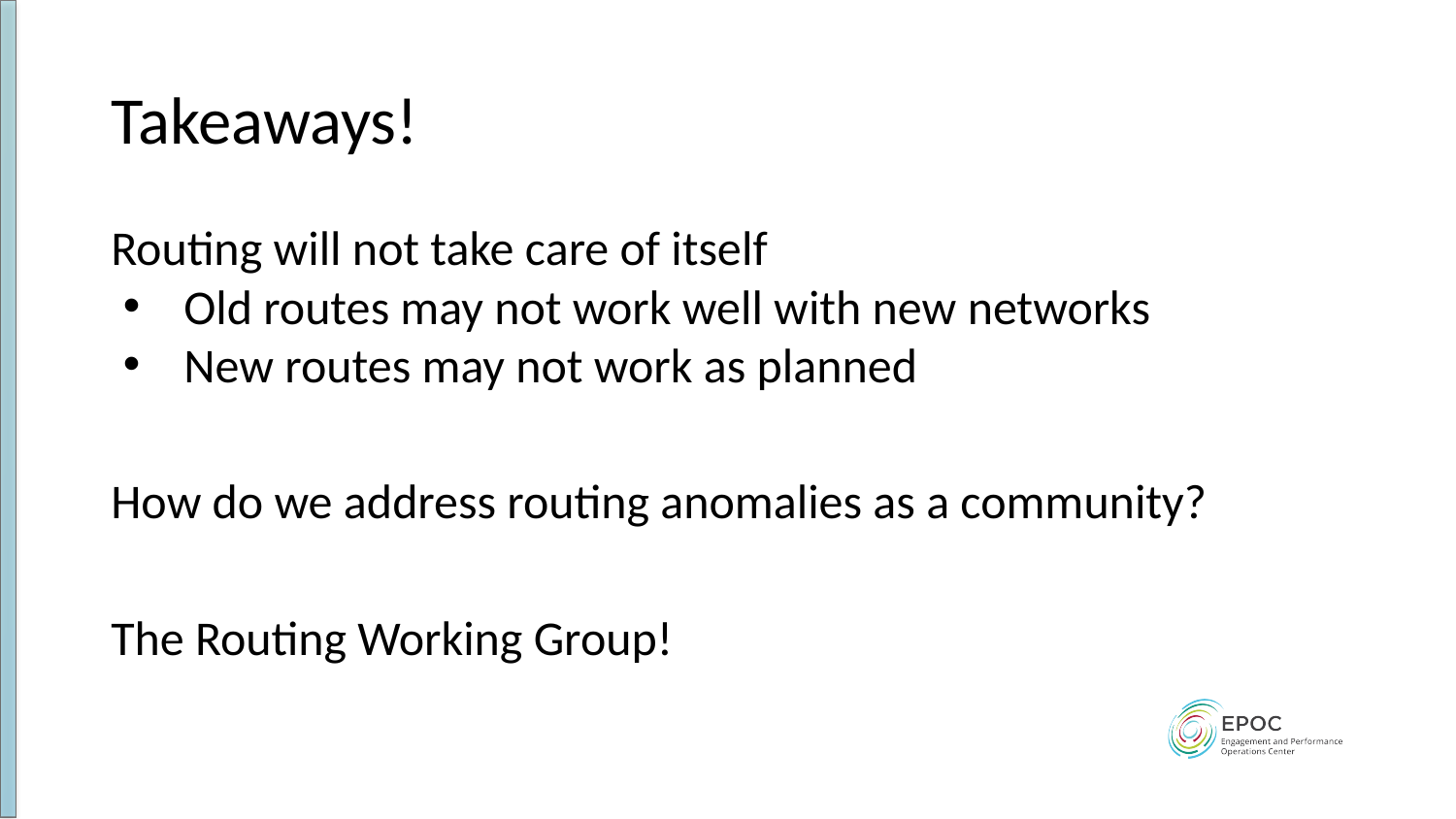

# Takeaways!
Routing will not take care of itself
Old routes may not work well with new networks
New routes may not work as planned

How do we address routing anomalies as a community?

The Routing Working Group!